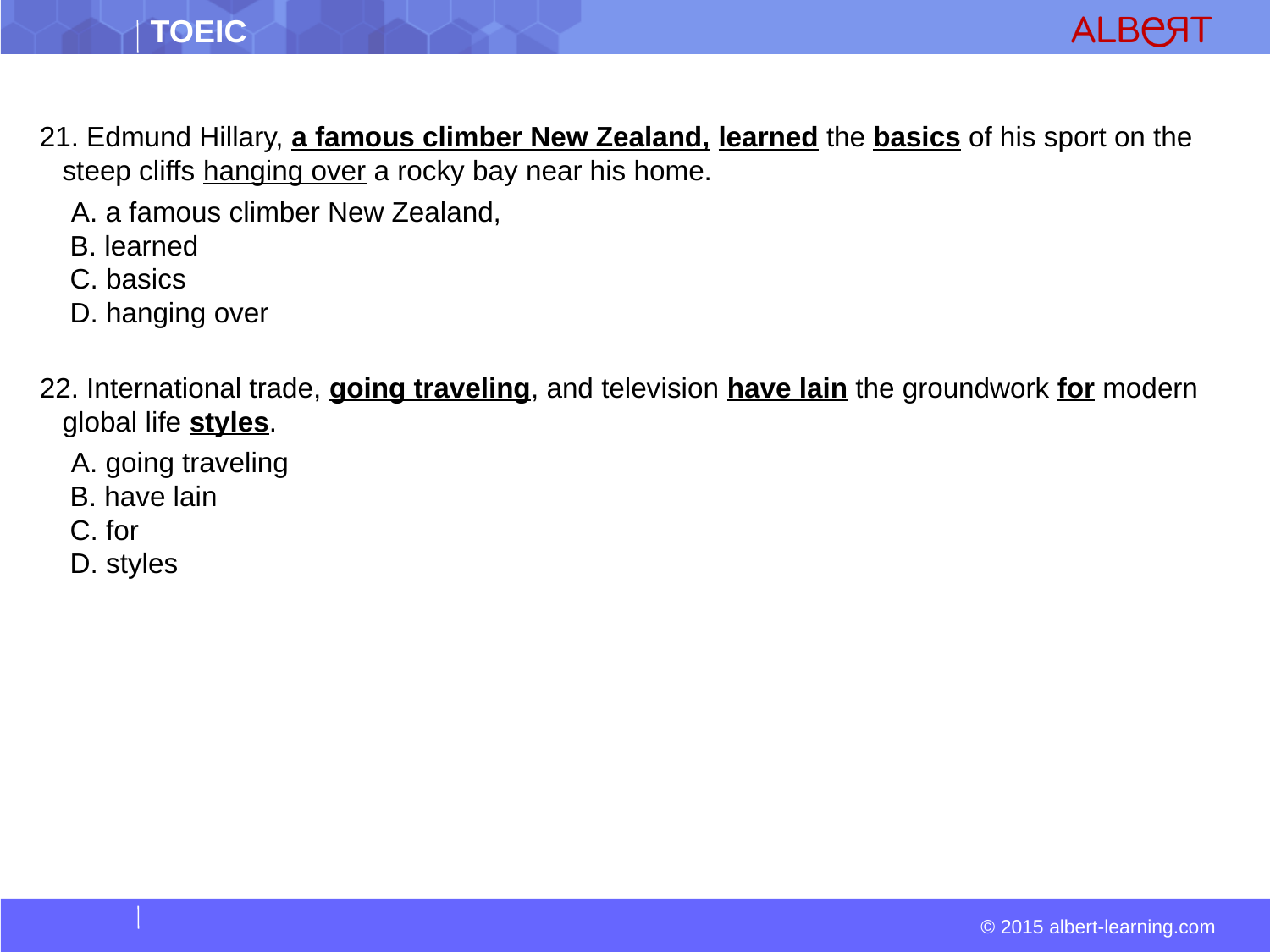

#
21. Edmund Hillary, a famous climber New Zealand, learned the basics of his sport on the steep cliffs hanging over a rocky bay near his home.
    A. a famous climber New Zealand,  
 B. learned  
 C. basics  
 D. hanging over
22. International trade, going traveling, and television have lain the groundwork for modern global life styles.
    A. going traveling  
 B. have lain  
 C. for  
 D. styles